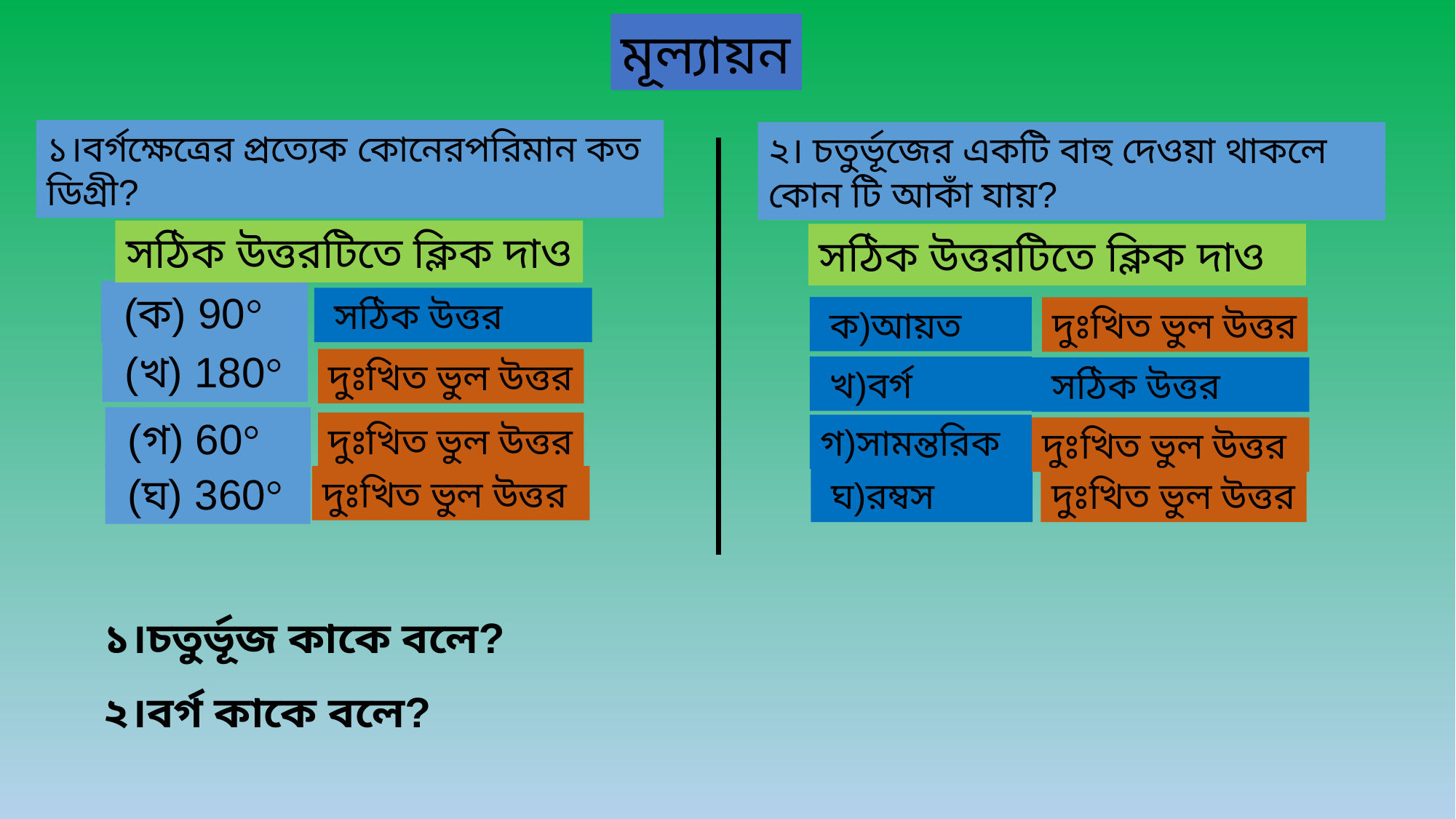

মূল্যায়ন
১।বর্গক্ষেত্রের প্রত্যেক কোনেরপরিমান কত ডিগ্রী?
২। চতুর্ভূজের একটি বাহু দেওয়া থাকলে কোন টি আকাঁ যায়?
সঠিক উত্তরটিতে ক্লিক দাও
সঠিক উত্তরটিতে ক্লিক দাও
 (ক) 90°
 সঠিক উত্তর
 ক)আয়ত
দুঃখিত ভুল উত্তর
 (খ) 180°
দুঃখিত ভুল উত্তর
 খ)বর্গ
 সঠিক উত্তর
 (গ) 60°
দুঃখিত ভুল উত্তর
গ)সামন্তরিক
দুঃখিত ভুল উত্তর
 (ঘ) 360°
দুঃখিত ভুল উত্তর
 ঘ)রম্বস
দুঃখিত ভুল উত্তর
১।চতুর্ভূজ কাকে বলে?
২।বর্গ কাকে বলে?